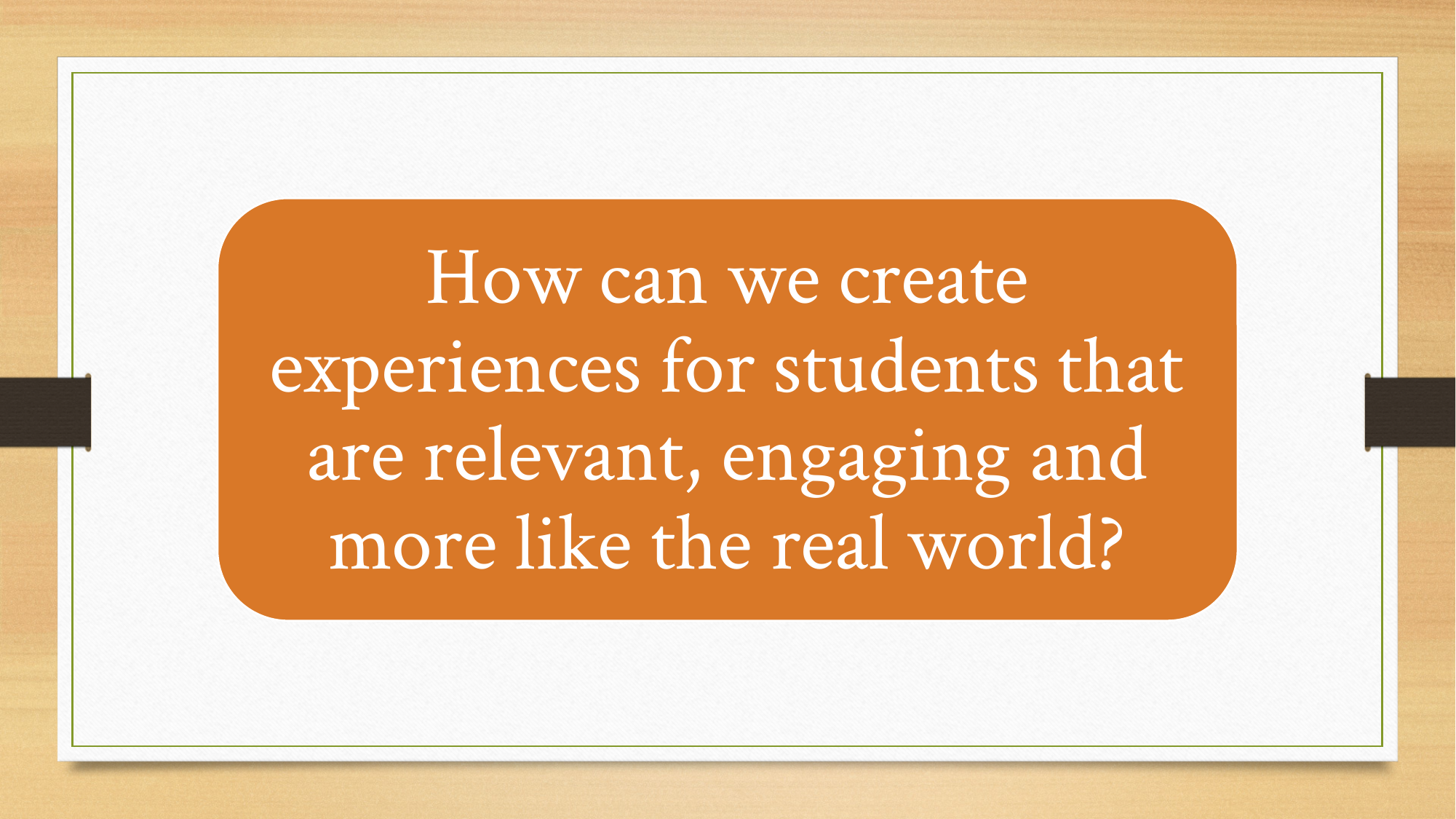

How can we create experiences for students that are relevant, engaging and more like the real world?